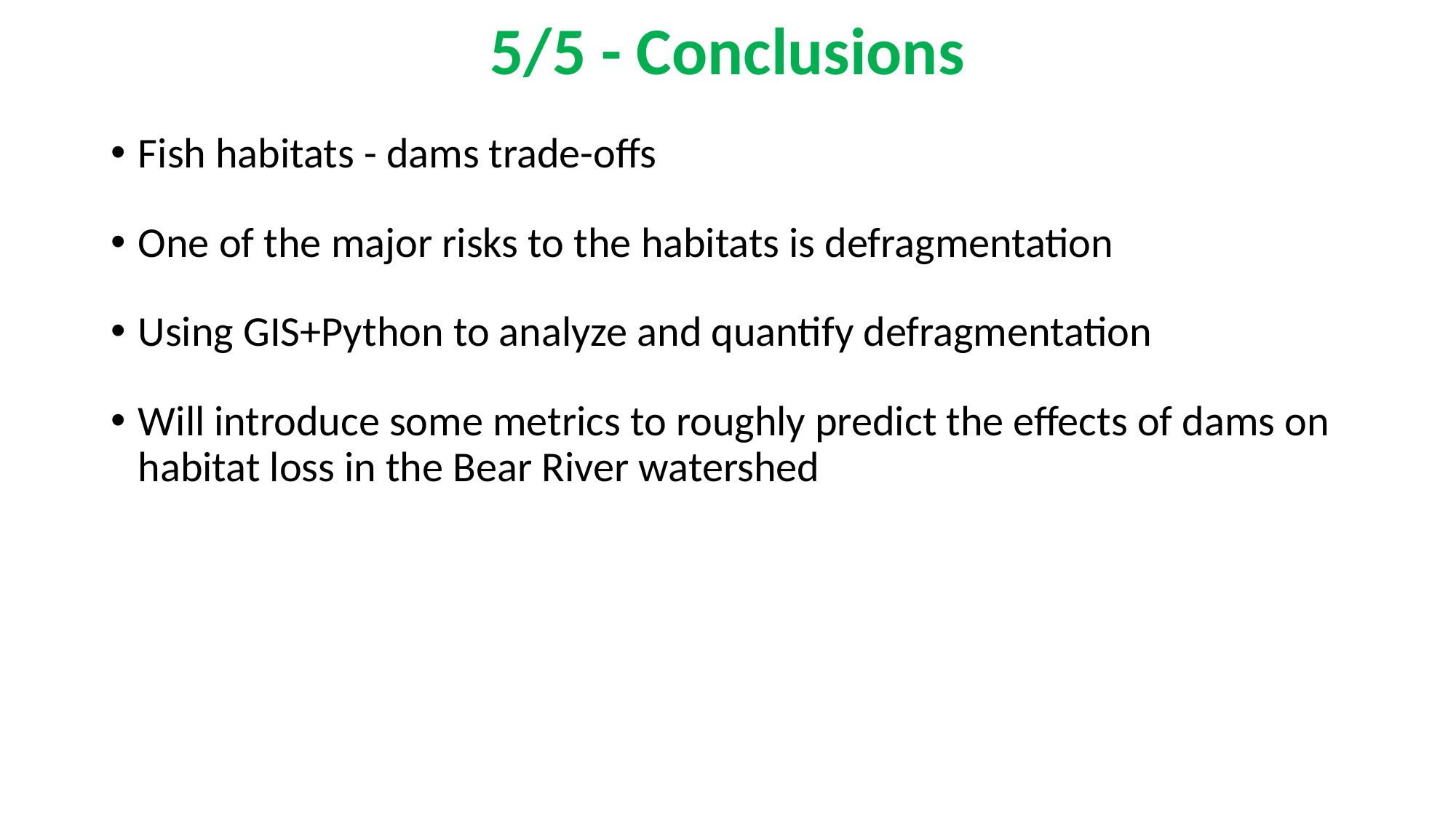

# 5/5 - Conclusions
Fish habitats - dams trade-offs

One of the major risks to the habitats is defragmentation

Using GIS+Python to analyze and quantify defragmentation

Will introduce some metrics to roughly predict the effects of dams on habitat loss in the Bear River watershed